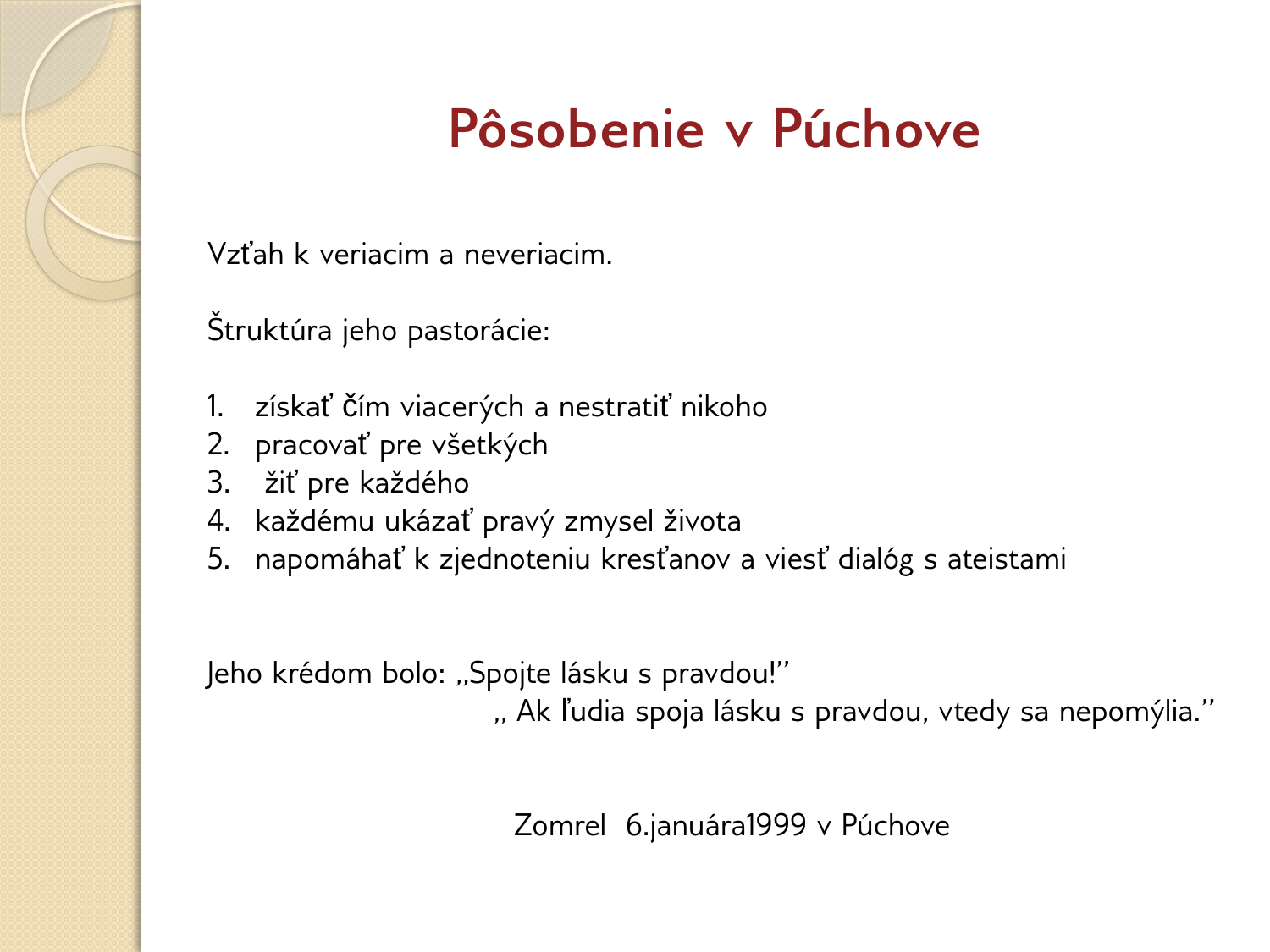

# Pôsobenie v Púchove
Vzťah k veriacim a neveriacim.

Štruktúra jeho pastorácie:

získať čím viacerých a nestratiť nikoho
pracovať pre všetkých
 žiť pre každého
každému ukázať pravý zmysel života
napomáhať k zjednoteniu kresťanov a viesť dialóg s ateistami

Jeho krédom bolo: ,,Spojte lásku s pravdou!’’
                              ,, Ak ľudia spoja lásku s pravdou, vtedy sa nepomýlia.’’

Zomrel  6.januára1999 v Púchove